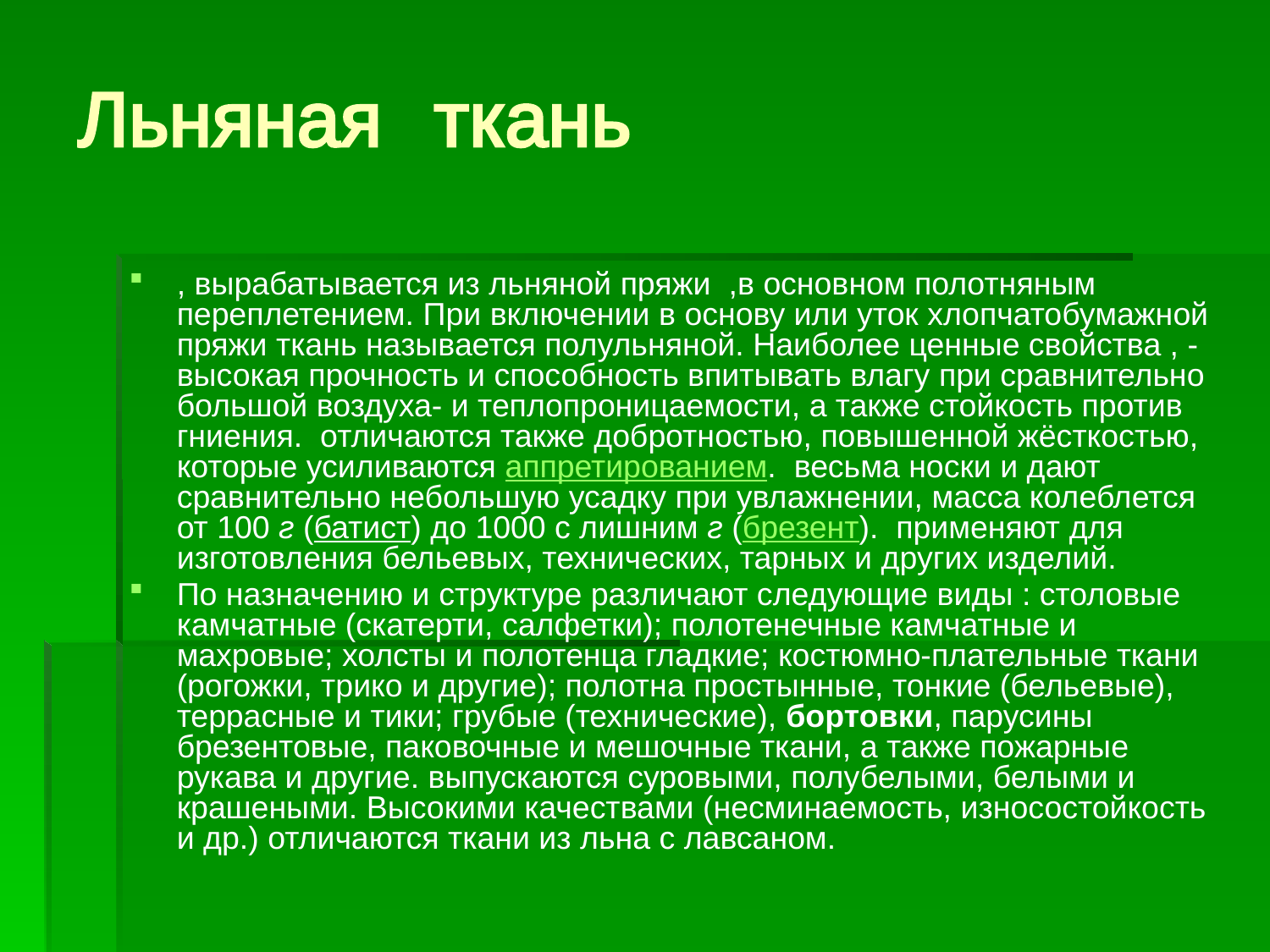

# Льняная  ткань
, вырабатывается из льняной пряжи  ,в основном полотняным переплетением. При включении в основу или уток хлопчатобумажной пряжи ткань называется полульняной. Наиболее ценные свойства , - высокая прочность и способность впитывать влагу при сравнительно большой воздуха- и теплопроницаемости, а также стойкость против гниения.  отличаются также добротностью, повышенной жёсткостью, которые усиливаются аппретированием.  весьма носки и дают сравнительно небольшую усадку при увлажнении, масса колеблется от 100 г (батист) до 1000 с лишним г (брезент).  применяют для изготовления бельевых, технических, тарных и других изделий.
По назначению и структуре различают следующие виды : столовые камчатные (скатерти, салфетки); полотенечные камчатные и махровые; холсты и полотенца гладкие; костюмно-плательные ткани (рогожки, трико и другие); полотна простынные, тонкие (бельевые), террасные и тики; грубые (технические), бортовки, парусины брезентовые, паковочные и мешочные ткани, а также пожарные рукава и другие. выпускаются суровыми, полубелыми, белыми и крашеными. Высокими качествами (несминаемость, износостойкость и др.) отличаются ткани из льна с лавсаном.